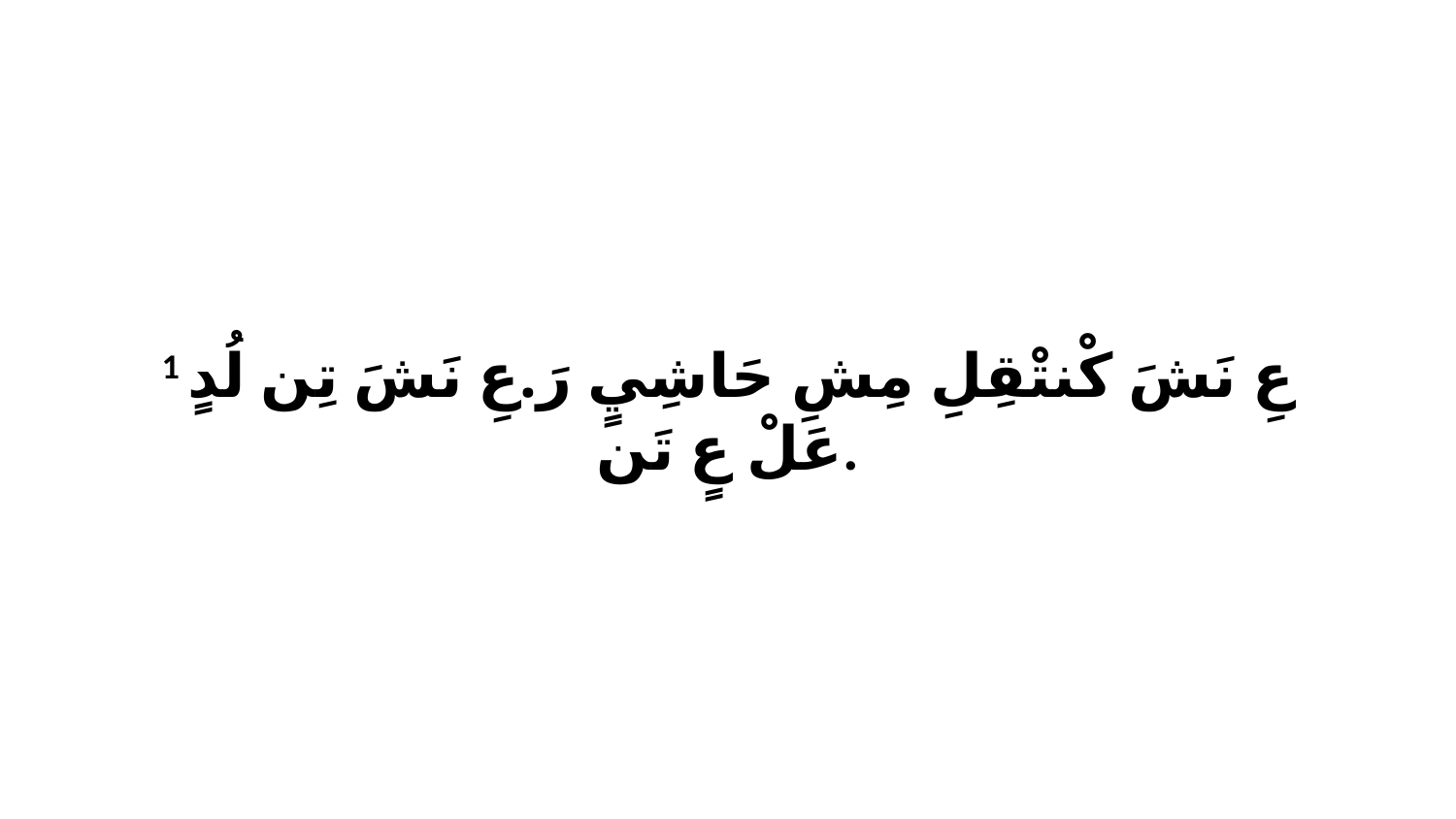

1 عِ نَشَ كْنتْقِلِ مِشِ حَاشِيٍ رَ.عِ نَشَ تِن لُدٍ عَلْ عٍ تَن.